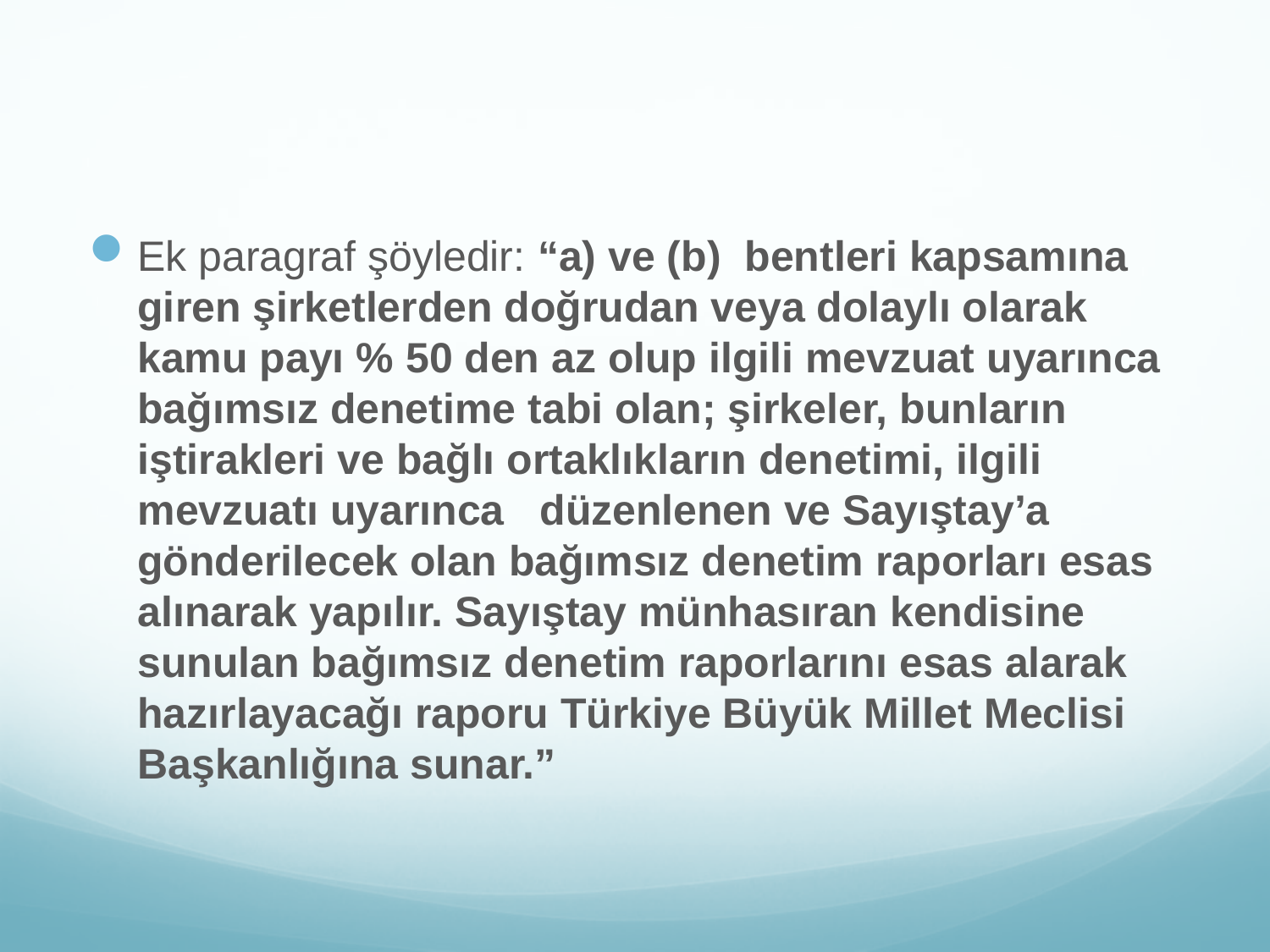

#
Ek paragraf şöyledir: “a) ve (b)  bentleri kapsamına giren şirketlerden doğrudan veya dolaylı olarak kamu payı % 50 den az olup ilgili mevzuat uyarınca bağımsız denetime tabi olan; şirkeler, bunların iştirakleri ve bağlı ortaklıkların denetimi, ilgili mevzuatı uyarınca   düzenlenen ve Sayıştay’a gönderilecek olan bağımsız denetim raporları esas alınarak yapılır. Sayıştay münhasıran kendisine sunulan bağımsız denetim raporlarını esas alarak hazırlayacağı raporu Türkiye Büyük Millet Meclisi Başkanlığına sunar.”